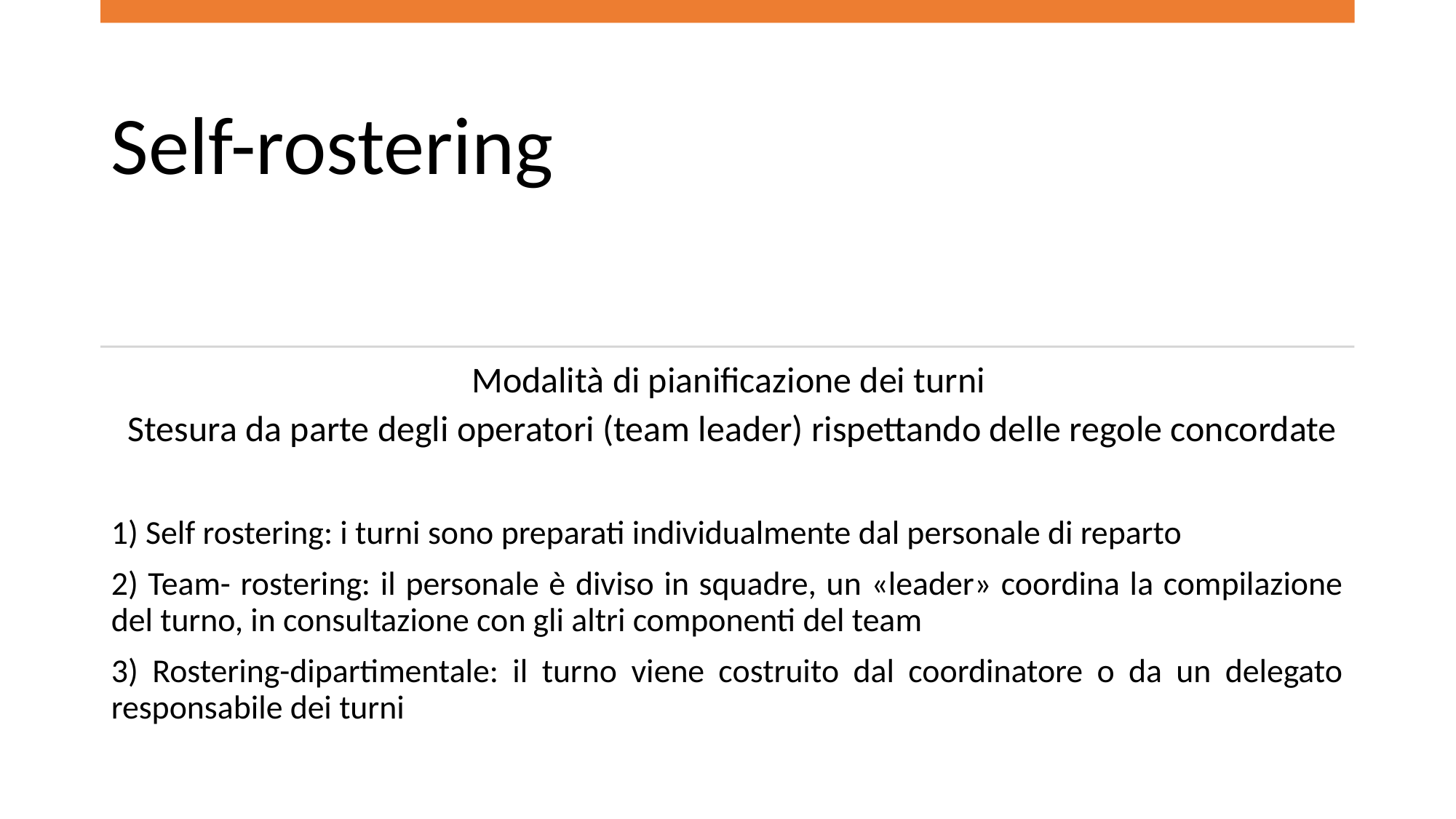

# Self-rostering

Modalità di pianificazione dei turni
Stesura da parte degli operatori (team leader) rispettando delle regole concordate

1) Self rostering: i turni sono preparati individualmente dal personale di reparto
2) Team- rostering: il personale è diviso in squadre, un «leader» coordina la compilazione del turno, in consultazione con gli altri componenti del team
3) Rostering-dipartimentale: il turno viene costruito dal coordinatore o da un delegato responsabile dei turni